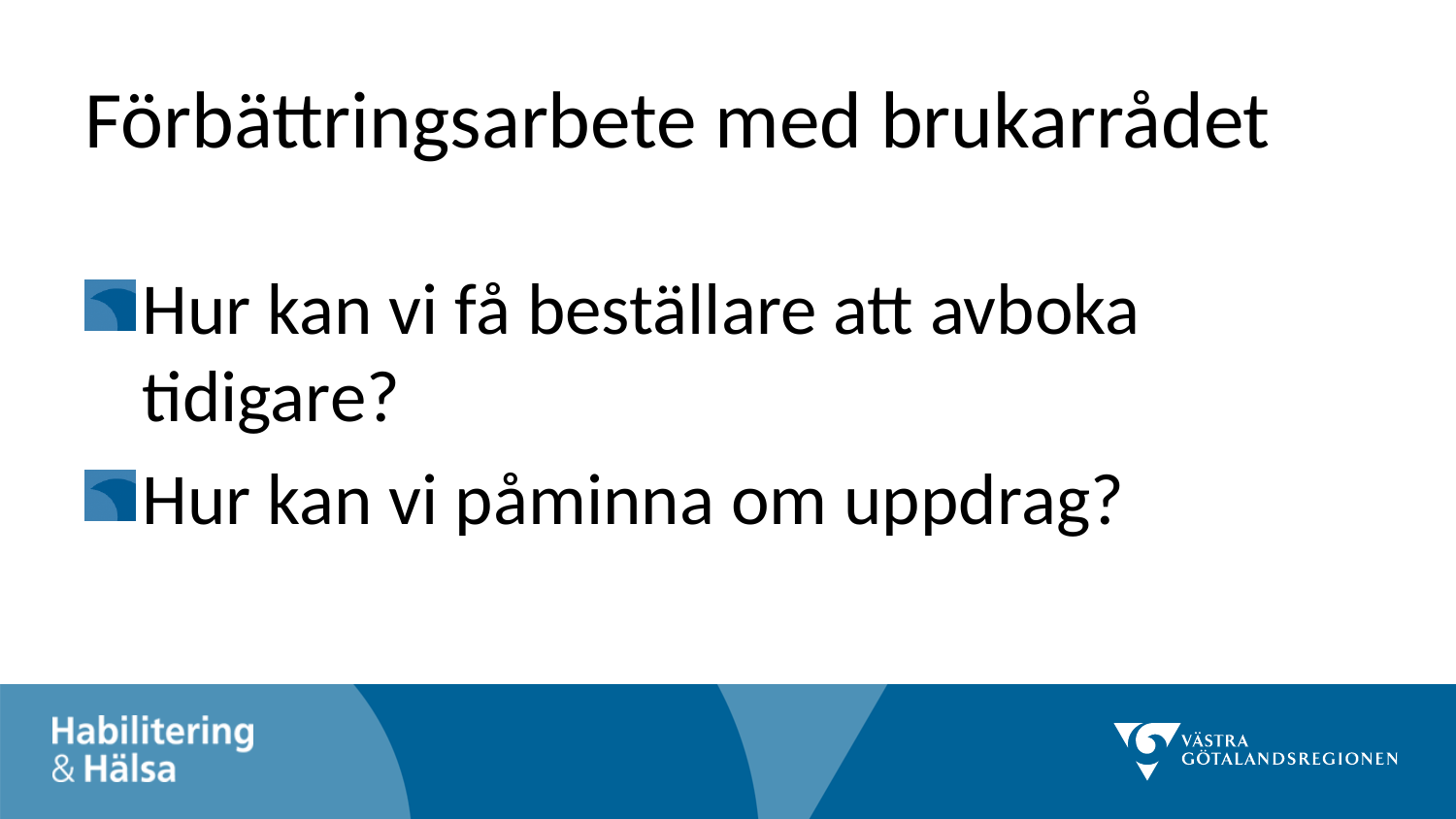

# Förbättringsarbete med brukarrådet
Hur kan vi få beställare att avboka tidigare?
Hur kan vi påminna om uppdrag?